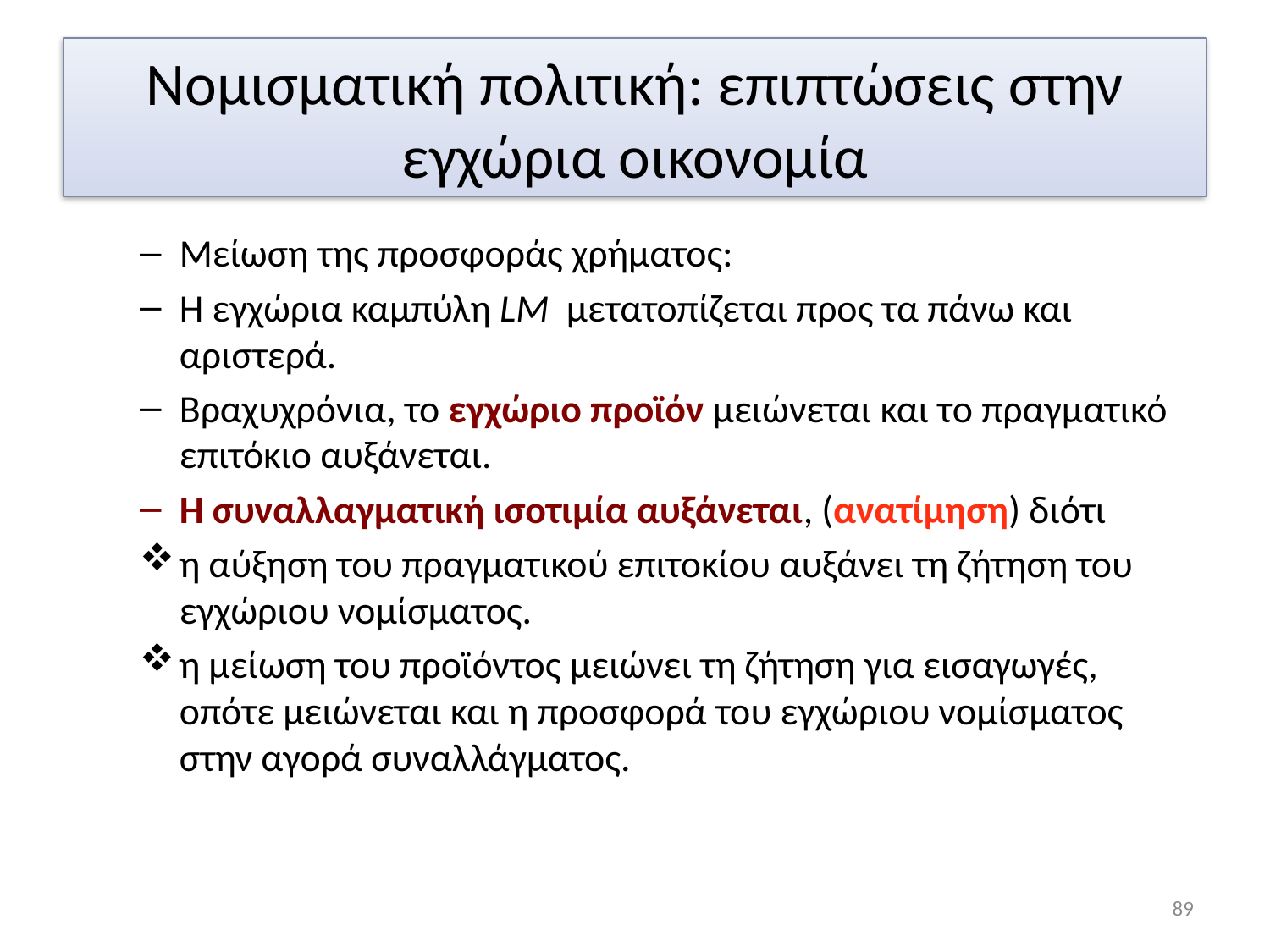

# Νομισματική πολιτική: επιπτώσεις στην εγχώρια οικονομία
Μείωση της προσφοράς χρήματος:
Η εγχώρια καμπύλη LM  μετατοπίζεται προς τα πάνω και αριστερά.
Βραχυχρόνια, το εγχώριο προϊόν μειώνεται και το πραγματικό επιτόκιο αυξάνεται.
Η συναλλαγματική ισοτιμία αυξάνεται, (ανατίμηση) διότι
η αύξηση του πραγματικού επιτοκίου αυξάνει τη ζήτηση του εγχώριου νομίσματος.
η μείωση του προϊόντος μειώνει τη ζήτηση για εισαγωγές, οπότε μειώνεται και η προσφορά του εγχώριου νομίσματος στην αγορά συναλλάγματος.
89